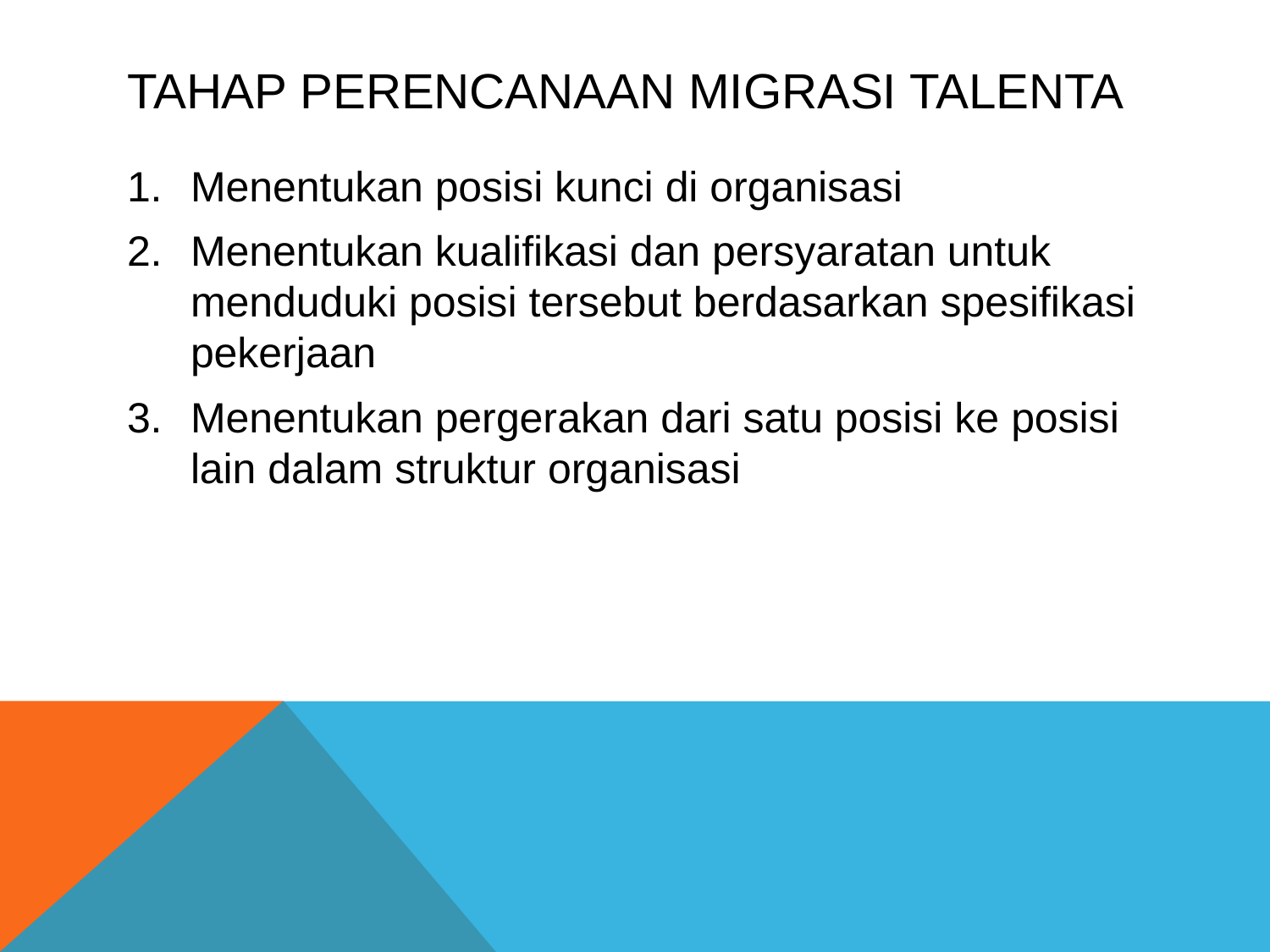

# Tahap perencanaan migrasi talenta
Menentukan posisi kunci di organisasi
Menentukan kualifikasi dan persyaratan untuk menduduki posisi tersebut berdasarkan spesifikasi pekerjaan
Menentukan pergerakan dari satu posisi ke posisi lain dalam struktur organisasi